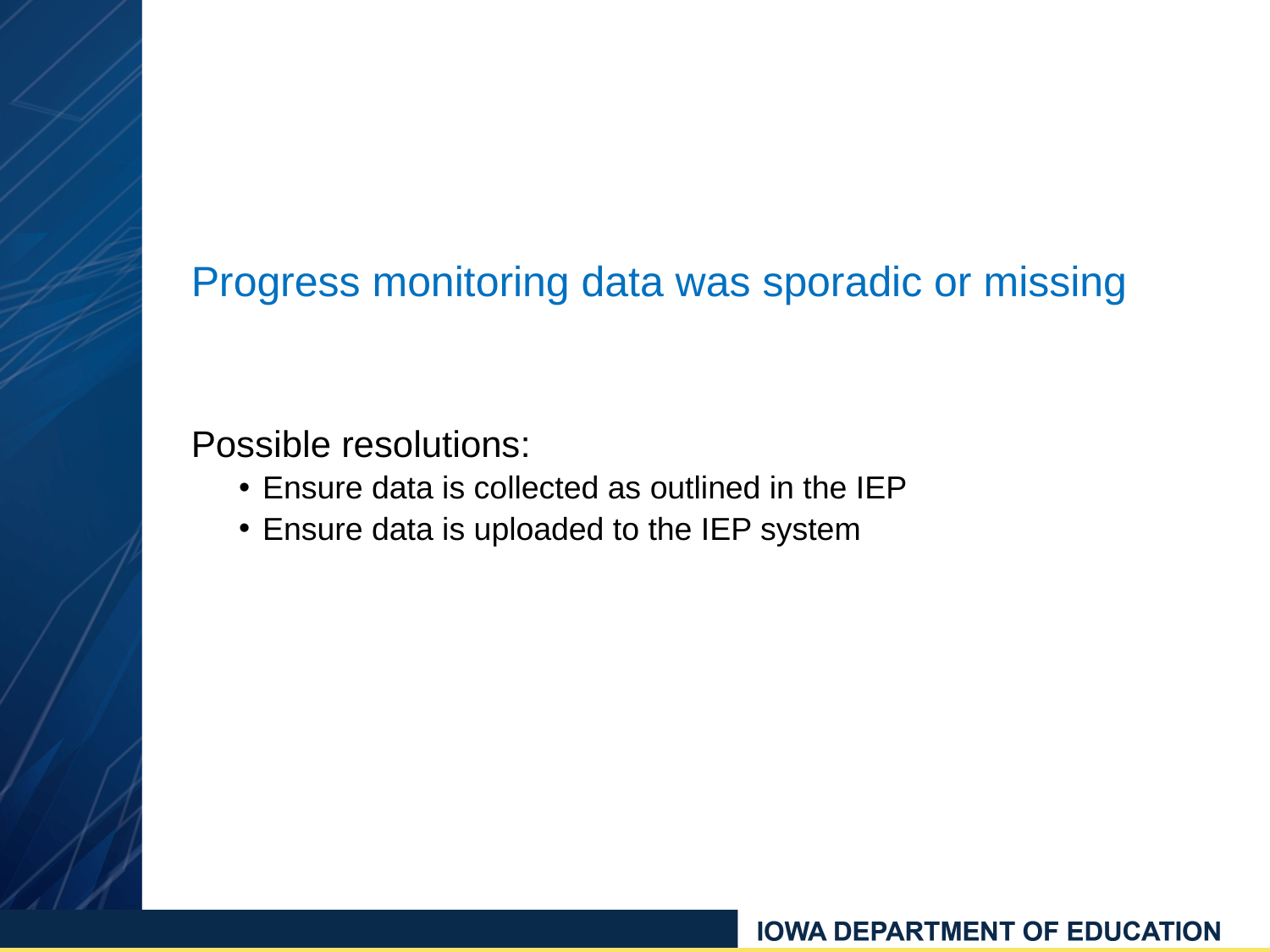

Progress monitoring data was sporadic or missing

Possible resolutions:
Ensure data is collected as outlined in the IEP
Ensure data is uploaded to the IEP system